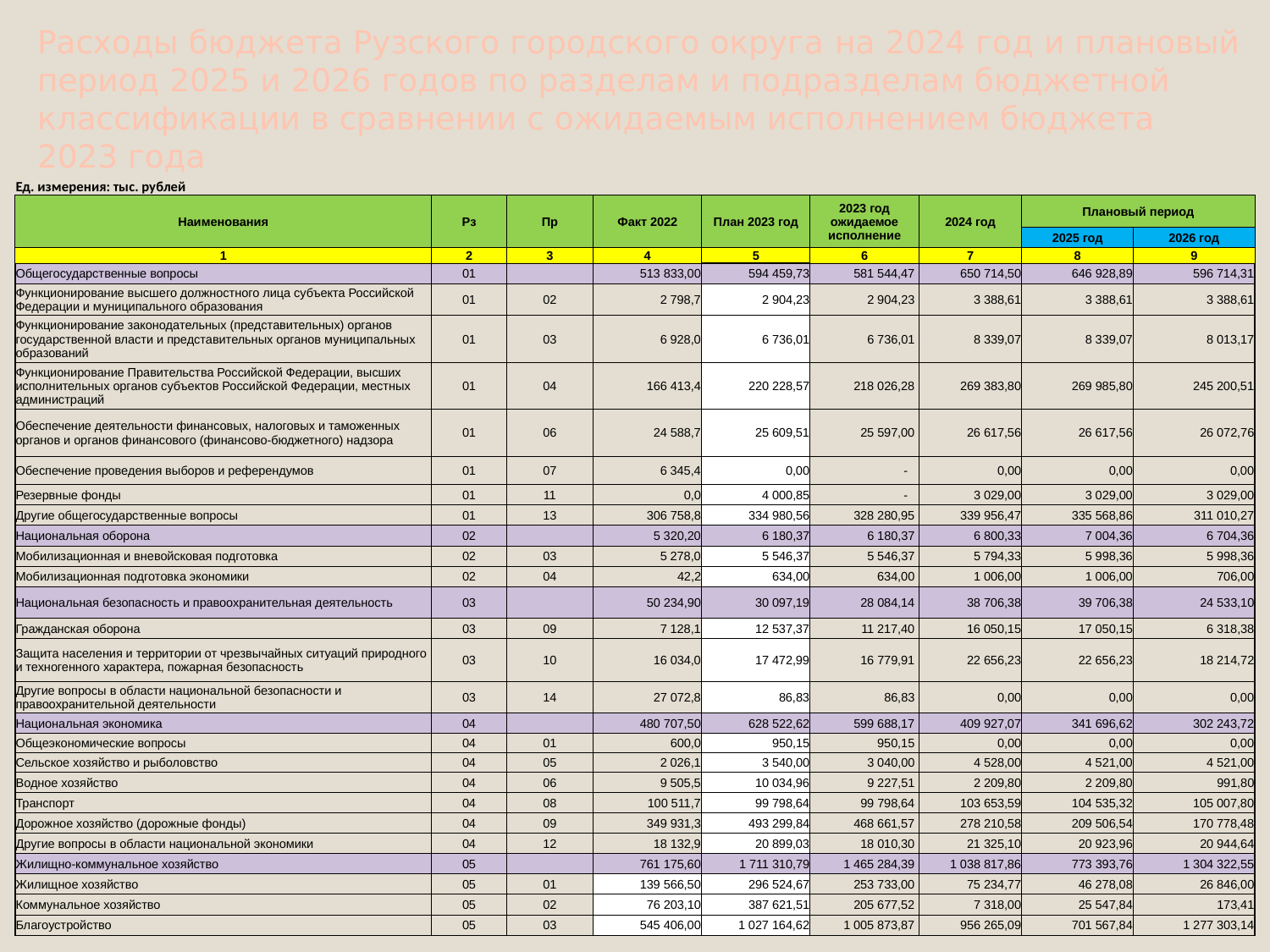

Расходы бюджета Рузского городского округа на 2024 год и плановый период 2025 и 2026 годов по разделам и подразделам бюджетной классификации в сравнении с ожидаемым исполнением бюджета 2023 года
| Ед. измерения: тыс. рублей |  |  |  |  |  |  |  |  |  |
| --- | --- | --- | --- | --- | --- | --- | --- | --- | --- |
| Наименования | Рз | Пр | Факт 2022 | План 2023 год | 2023 год ожидаемое исполнение | 2024 год | Плановый период |  |  |
|  |  |  |  |  |  |  | 2025 год | 2026 год |  |
| 1 | 2 | 3 | 4 | 5 | 6 | 7 | 8 | 9 |  |
| Общегосударственные вопросы | 01 |  | 513 833,00 | 594 459,73 | 581 544,47 | 650 714,50 | 646 928,89 | 596 714,31 |  |
| Функционирование высшего должностного лица субъекта Российской Федерации и муниципального образования | 01 | 02 | 2 798,7 | 2 904,23 | 2 904,23 | 3 388,61 | 3 388,61 | 3 388,61 |  |
| Функционирование законодательных (представительных) органов государственной власти и представительных органов муниципальных образований | 01 | 03 | 6 928,0 | 6 736,01 | 6 736,01 | 8 339,07 | 8 339,07 | 8 013,17 |  |
| Функционирование Правительства Российской Федерации, высших исполнительных органов субъектов Российской Федерации, местных администраций | 01 | 04 | 166 413,4 | 220 228,57 | 218 026,28 | 269 383,80 | 269 985,80 | 245 200,51 |  |
| Обеспечение деятельности финансовых, налоговых и таможенных органов и органов финансового (финансово-бюджетного) надзора | 01 | 06 | 24 588,7 | 25 609,51 | 25 597,00 | 26 617,56 | 26 617,56 | 26 072,76 |  |
| Обеспечение проведения выборов и референдумов | 01 | 07 | 6 345,4 | 0,00 | - | 0,00 | 0,00 | 0,00 |  |
| Резервные фонды | 01 | 11 | 0,0 | 4 000,85 | - | 3 029,00 | 3 029,00 | 3 029,00 |  |
| Другие общегосударственные вопросы | 01 | 13 | 306 758,8 | 334 980,56 | 328 280,95 | 339 956,47 | 335 568,86 | 311 010,27 |  |
| Национальная оборона | 02 |  | 5 320,20 | 6 180,37 | 6 180,37 | 6 800,33 | 7 004,36 | 6 704,36 |  |
| Мобилизационная и вневойсковая подготовка | 02 | 03 | 5 278,0 | 5 546,37 | 5 546,37 | 5 794,33 | 5 998,36 | 5 998,36 |  |
| Мобилизационная подготовка экономики | 02 | 04 | 42,2 | 634,00 | 634,00 | 1 006,00 | 1 006,00 | 706,00 |  |
| Национальная безопасность и правоохранительная деятельность | 03 |  | 50 234,90 | 30 097,19 | 28 084,14 | 38 706,38 | 39 706,38 | 24 533,10 |  |
| Гражданская оборона | 03 | 09 | 7 128,1 | 12 537,37 | 11 217,40 | 16 050,15 | 17 050,15 | 6 318,38 |  |
| Защита населения и территории от чрезвычайных ситуаций природного и техногенного характера, пожарная безопасность | 03 | 10 | 16 034,0 | 17 472,99 | 16 779,91 | 22 656,23 | 22 656,23 | 18 214,72 |  |
| Другие вопросы в области национальной безопасности и правоохранительной деятельности | 03 | 14 | 27 072,8 | 86,83 | 86,83 | 0,00 | 0,00 | 0,00 |  |
| Национальная экономика | 04 |  | 480 707,50 | 628 522,62 | 599 688,17 | 409 927,07 | 341 696,62 | 302 243,72 |  |
| Общеэкономические вопросы | 04 | 01 | 600,0 | 950,15 | 950,15 | 0,00 | 0,00 | 0,00 |  |
| Сельское хозяйство и рыболовство | 04 | 05 | 2 026,1 | 3 540,00 | 3 040,00 | 4 528,00 | 4 521,00 | 4 521,00 |  |
| Водное хозяйство | 04 | 06 | 9 505,5 | 10 034,96 | 9 227,51 | 2 209,80 | 2 209,80 | 991,80 |  |
| Транспорт | 04 | 08 | 100 511,7 | 99 798,64 | 99 798,64 | 103 653,59 | 104 535,32 | 105 007,80 |  |
| Дорожное хозяйство (дорожные фонды) | 04 | 09 | 349 931,3 | 493 299,84 | 468 661,57 | 278 210,58 | 209 506,54 | 170 778,48 |  |
| Другие вопросы в области национальной экономики | 04 | 12 | 18 132,9 | 20 899,03 | 18 010,30 | 21 325,10 | 20 923,96 | 20 944,64 |  |
| Жилищно-коммунальное хозяйство | 05 |  | 761 175,60 | 1 711 310,79 | 1 465 284,39 | 1 038 817,86 | 773 393,76 | 1 304 322,55 |  |
| Жилищное хозяйство | 05 | 01 | 139 566,50 | 296 524,67 | 253 733,00 | 75 234,77 | 46 278,08 | 26 846,00 |  |
| Коммунальное хозяйство | 05 | 02 | 76 203,10 | 387 621,51 | 205 677,52 | 7 318,00 | 25 547,84 | 173,41 |  |
| Благоустройство | 05 | 03 | 545 406,00 | 1 027 164,62 | 1 005 873,87 | 956 265,09 | 701 567,84 | 1 277 303,14 |  |